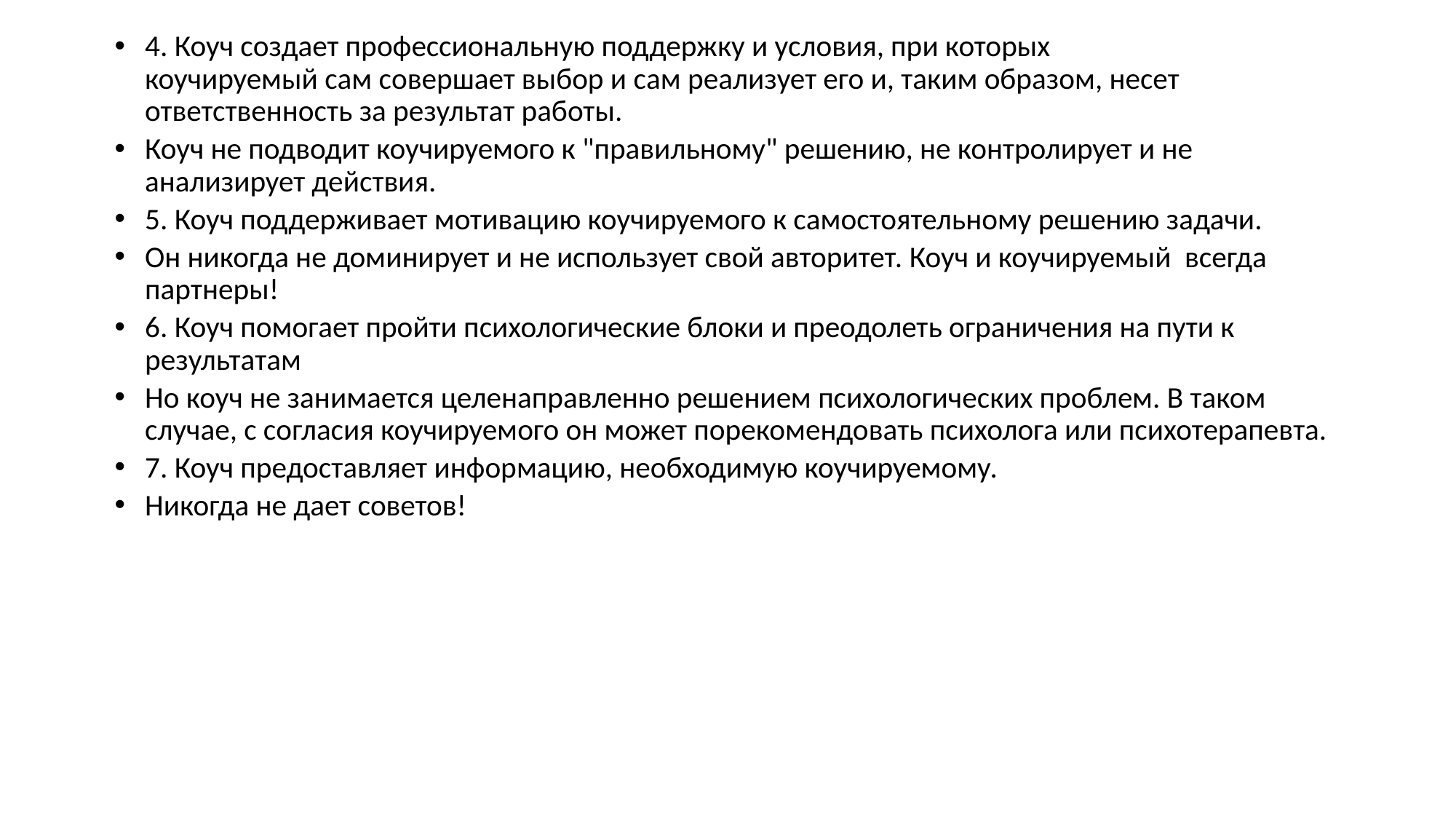

4. Коуч создает профессиональную поддержку и условия, при которых коучируемый сам совершает выбор и сам реализует его и, таким образом, несет ответственность за результат работы.
Коуч не подводит коучируемого к "правильному" решению, не контролирует и не анализирует действия.
5. Коуч поддерживает мотивацию коучируемого к самостоятельному решению задачи.
Он никогда не доминирует и не использует свой авторитет. Коуч и коучируемый  всегда партнеры!
6. Коуч помогает пройти психологические блоки и преодолеть ограничения на пути к результатам
Но коуч не занимается целенаправленно решением психологических проблем. В таком случае, с согласия коучируемого он может порекомендовать психолога или психотерапевта.
7. Коуч предоставляет информацию, необходимую коучируемому.
Никогда не дает советов!